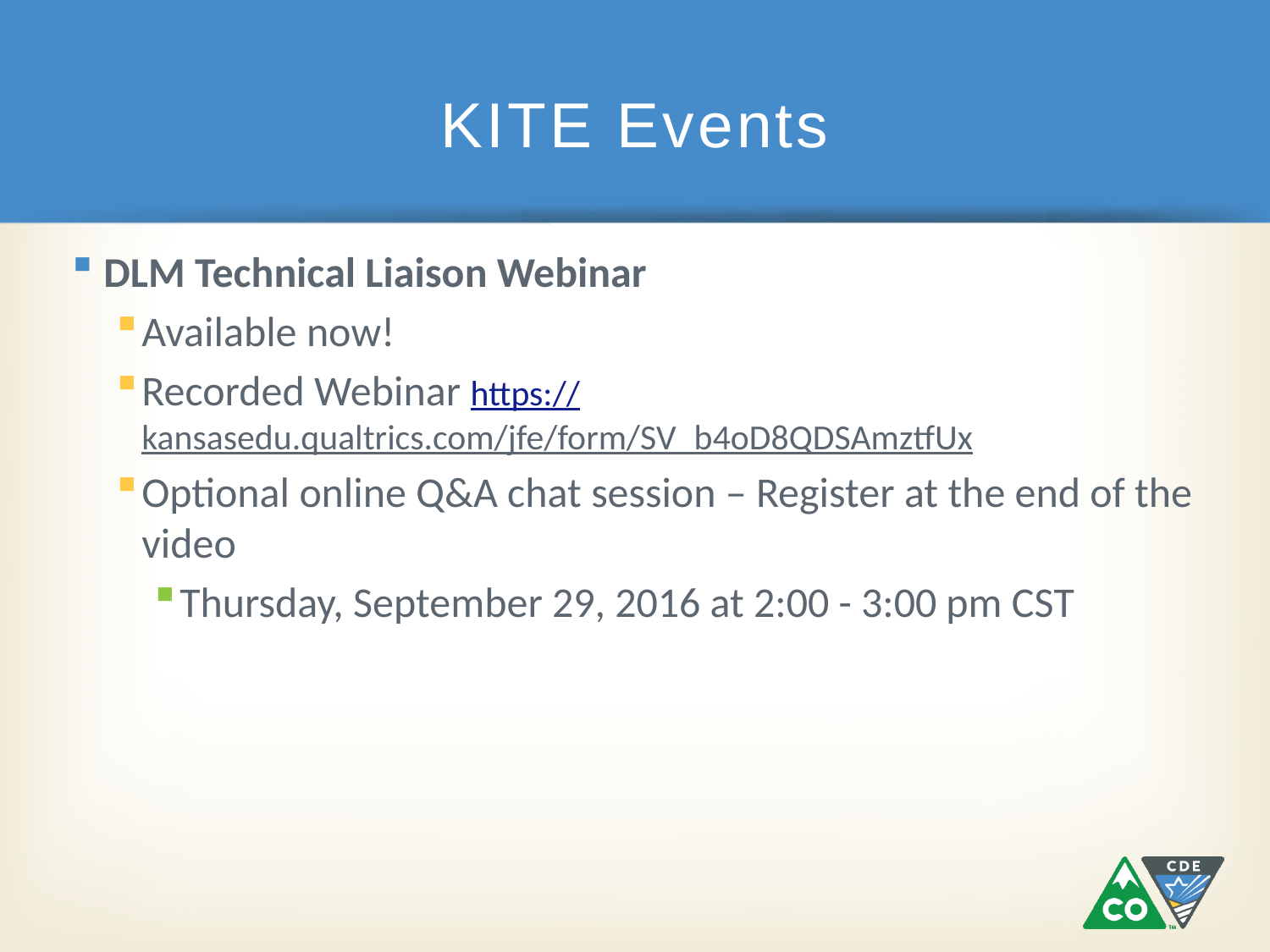

# KITE Events
DLM Technical Liaison Webinar
Available now!
Recorded Webinar https://kansasedu.qualtrics.com/jfe/form/SV_b4oD8QDSAmztfUx
Optional online Q&A chat session – Register at the end of the video
Thursday, September 29, 2016 at 2:00 - 3:00 pm CST